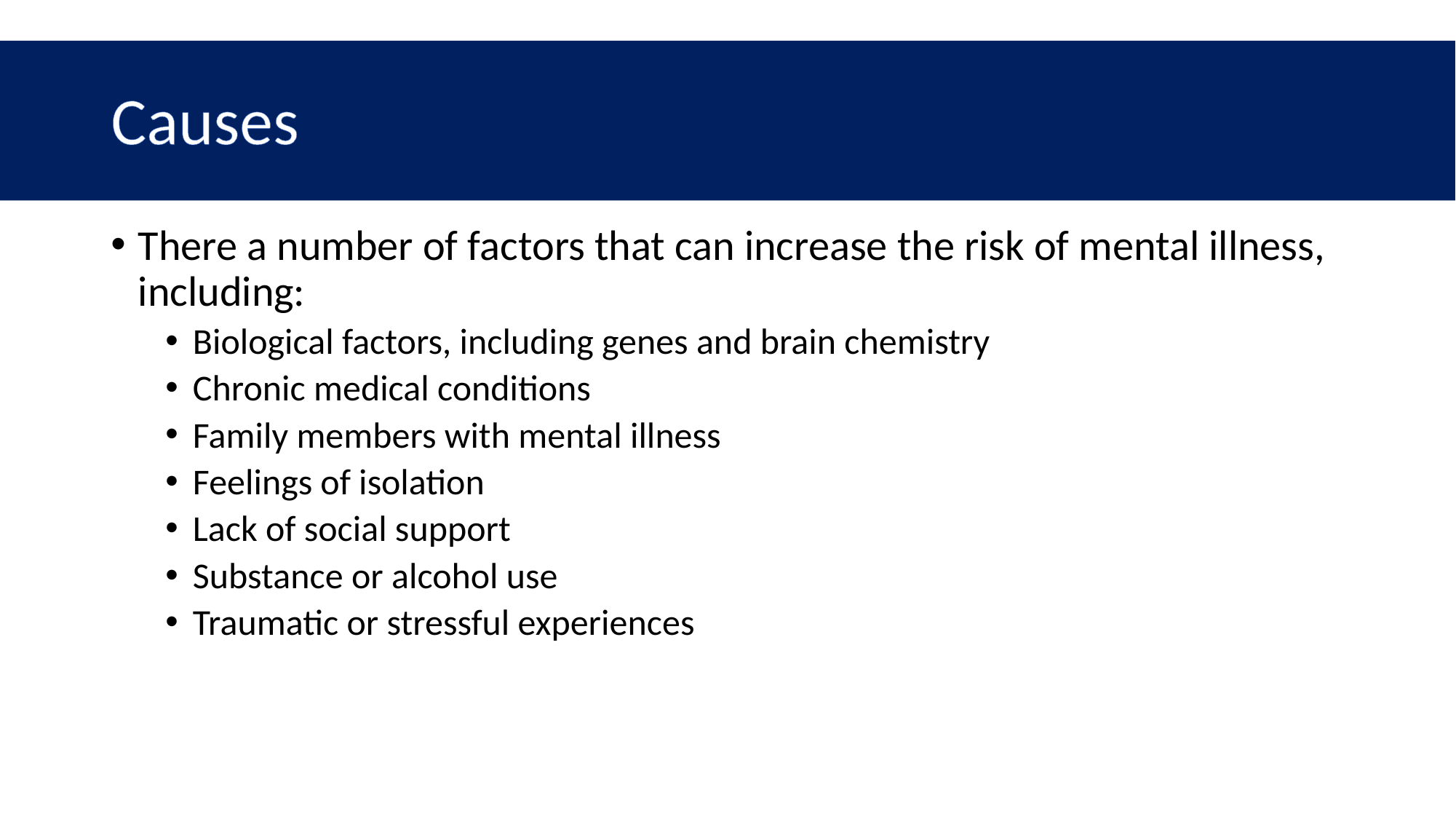

# Causes
There a number of factors that can increase the risk of mental illness, including:
Biological factors, including genes and brain chemistry
Chronic medical conditions
Family members with mental illness
Feelings of isolation
Lack of social support
Substance or alcohol use
Traumatic or stressful experiences